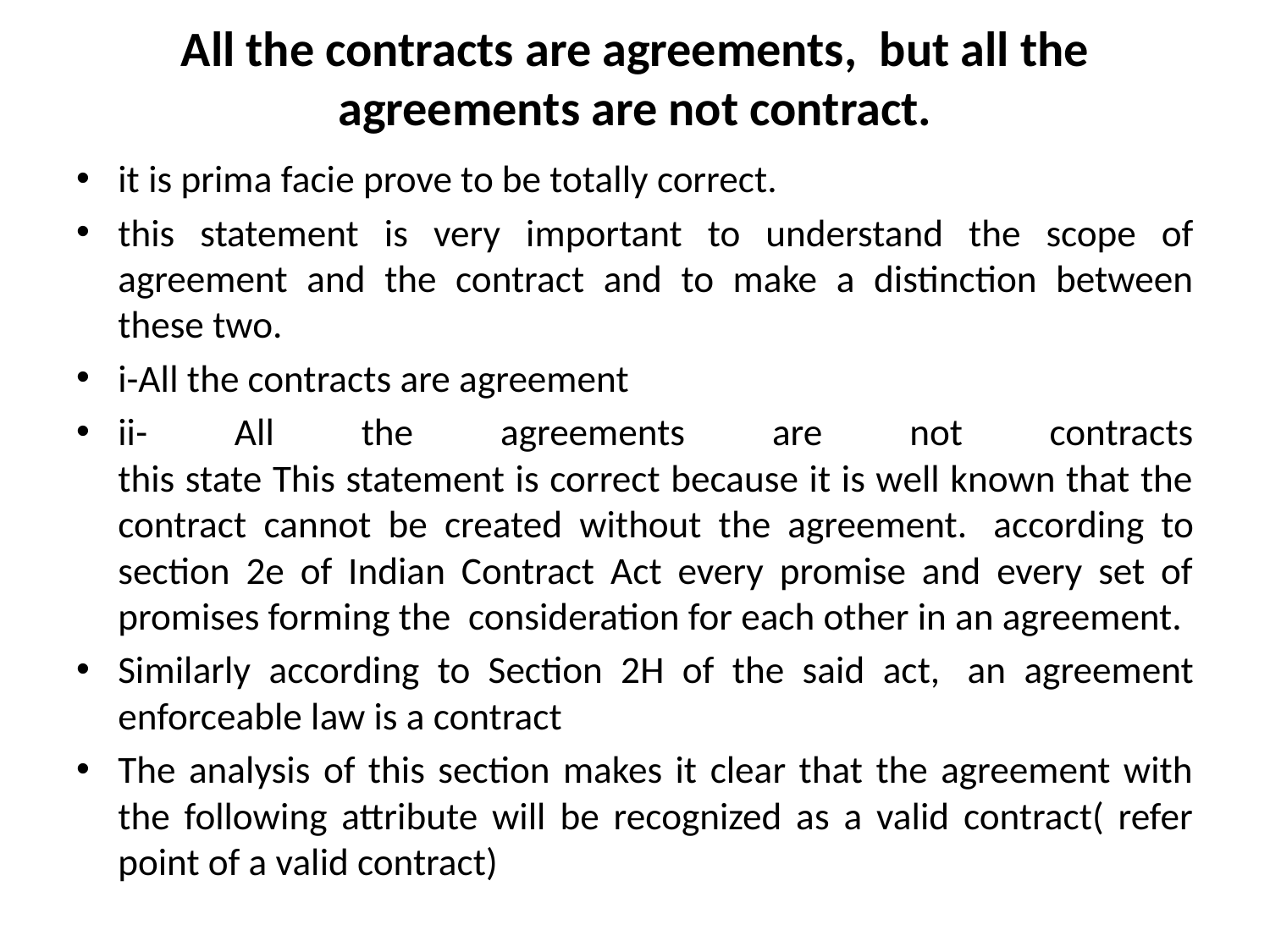

# All the contracts are agreements,  but all the agreements are not contract.
it is prima facie prove to be totally correct.
this statement is very important to understand the scope of agreement and the contract and to make a distinction between these two.
i-All the contracts are agreement
ii- All the agreements are not contracts
this state This statement is correct because it is well known that the contract cannot be created without the agreement.  according to section 2e of Indian Contract Act every promise and every set of promises forming the  consideration for each other in an agreement.
Similarly according to Section 2H of the said act,  an agreement enforceable law is a contract
The analysis of this section makes it clear that the agreement with the following attribute will be recognized as a valid contract( refer point of a valid contract)